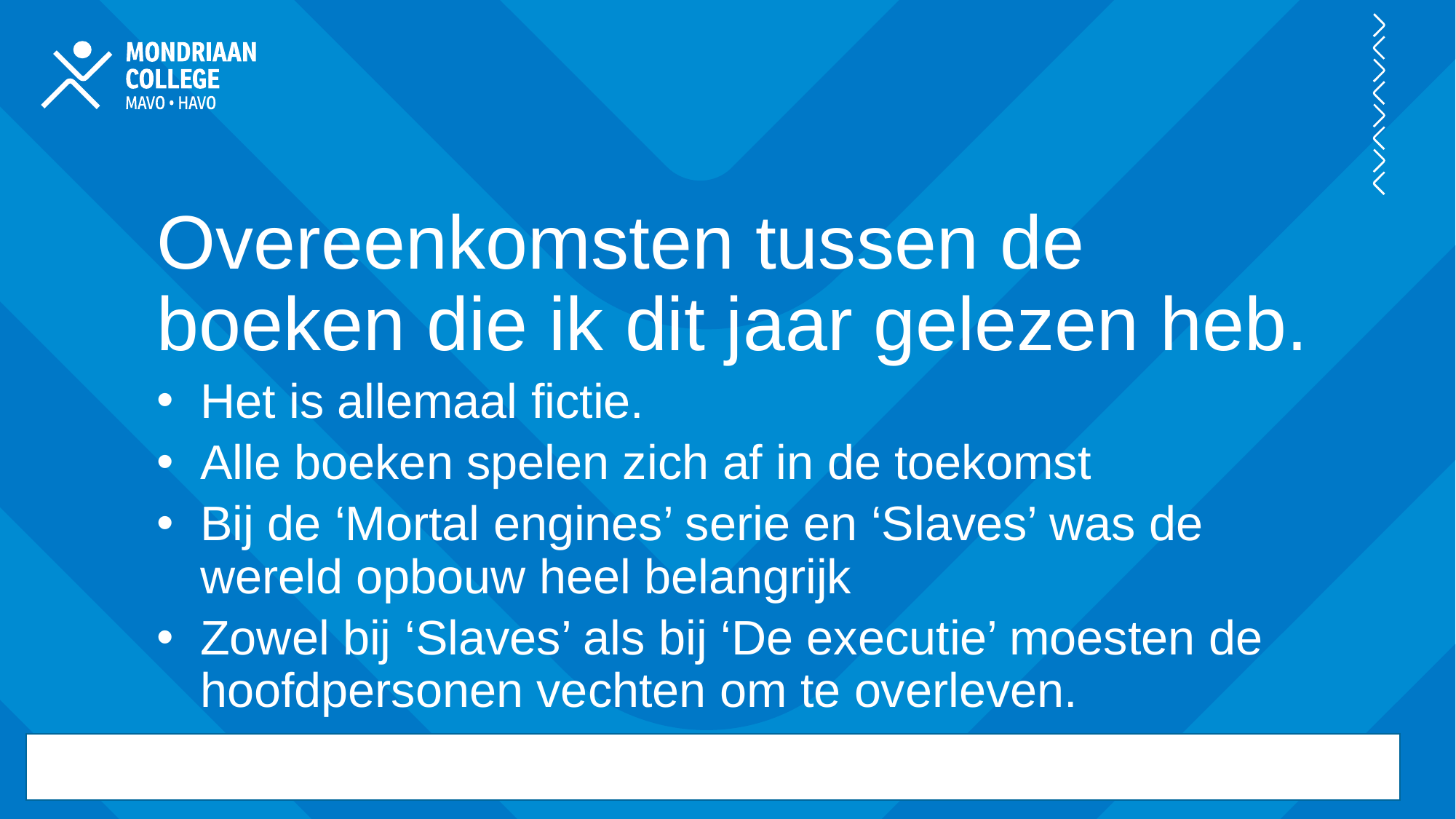

Overeenkomsten tussen de boeken die ik dit jaar gelezen heb.
Het is allemaal fictie.
Alle boeken spelen zich af in de toekomst
Bij de ‘Mortal engines’ serie en ‘Slaves’ was de wereld opbouw heel belangrijk
Zowel bij ‘Slaves’ als bij ‘De executie’ moesten de hoofdpersonen vechten om te overleven.